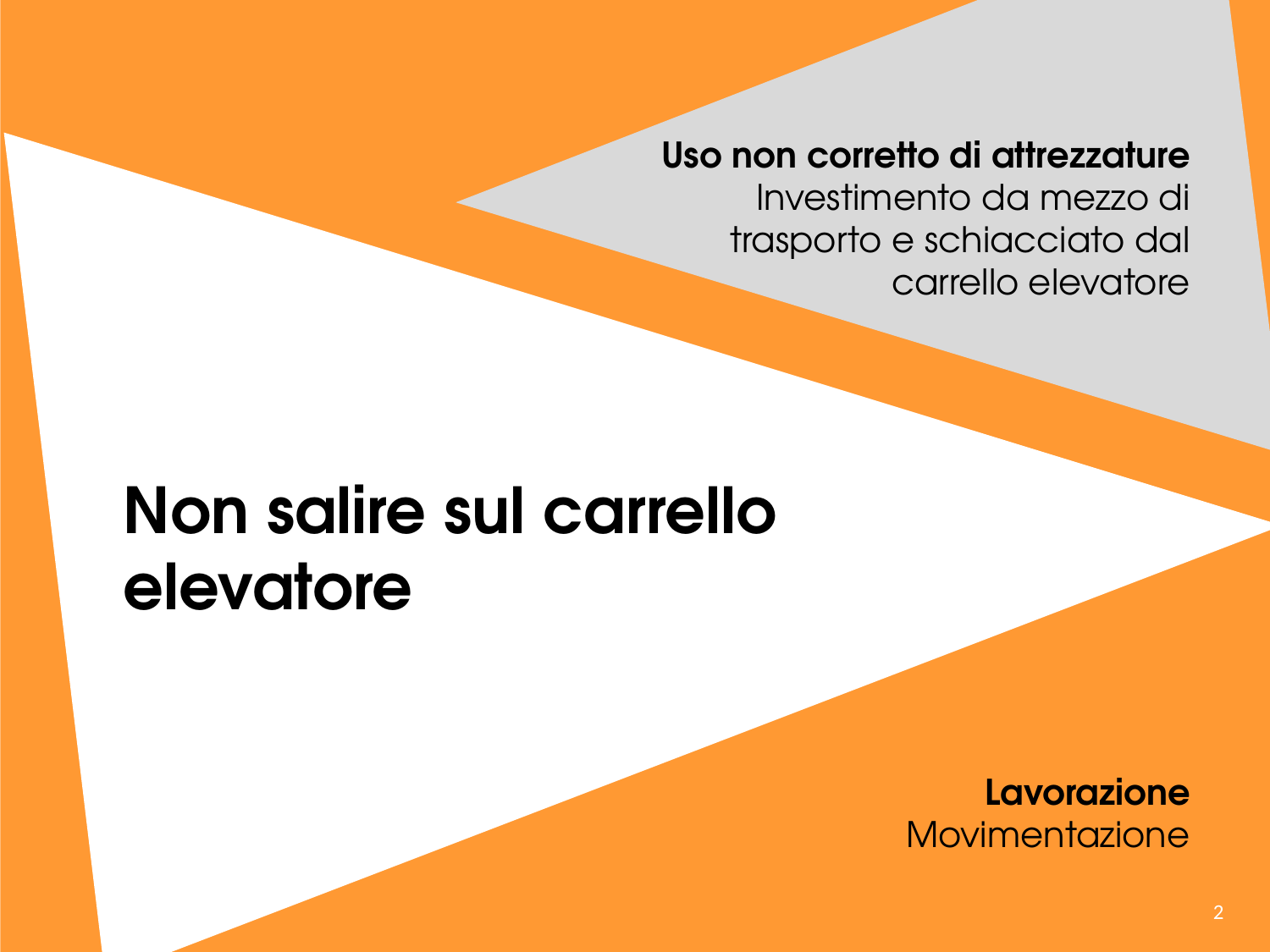

Uso non corretto di attrezzature
Investimento da mezzo di trasporto e schiacciato dal carrello elevatore

Non salire sul carrello elevatore

Lavorazione
Movimentazione
2